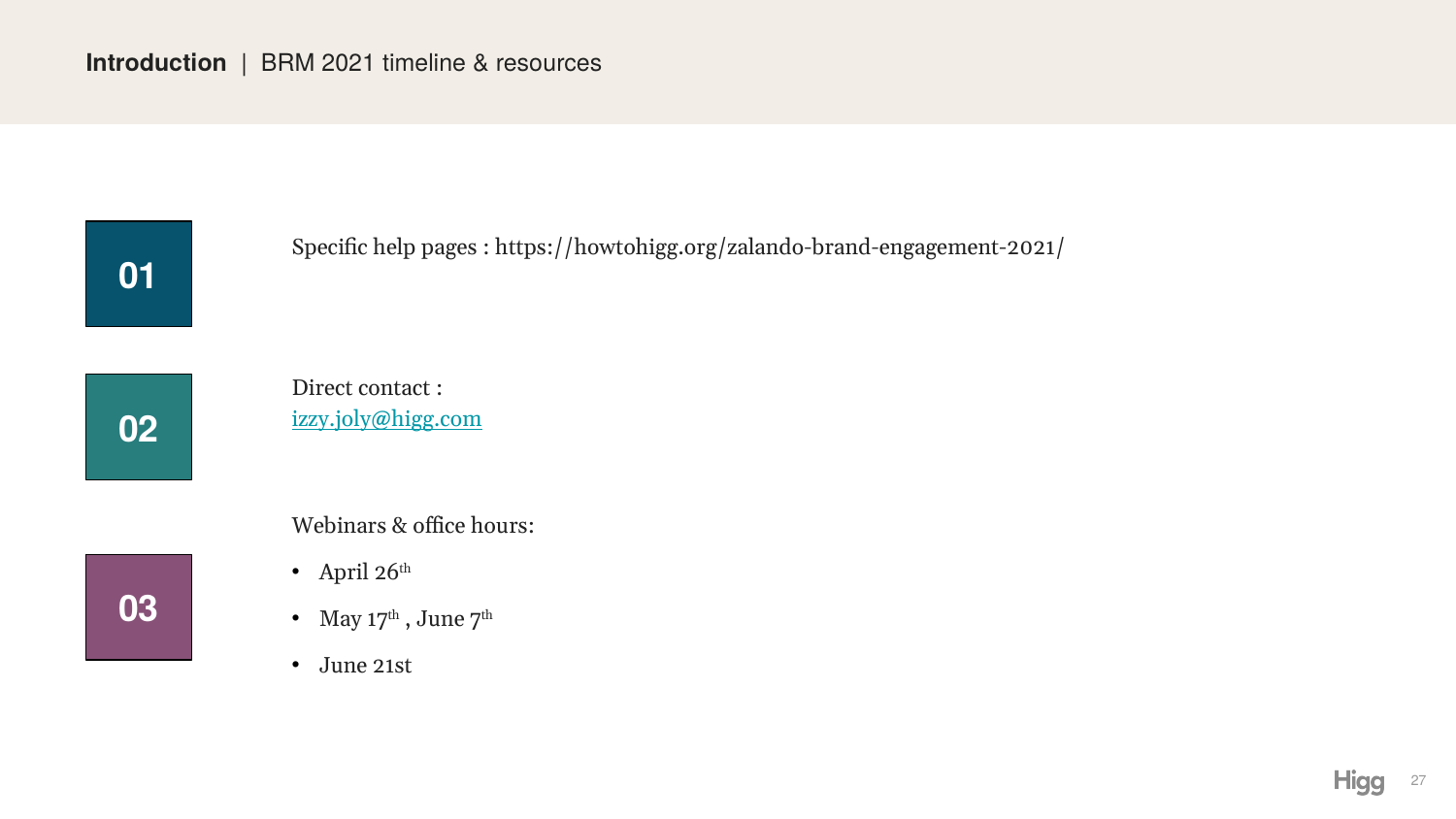

# Introduction  |  BRM 2021 timeline & resources
Specific help pages : https://howtohigg.org/zalando-brand-engagement-2021/
01
Direct contact : izzy.joly@higg.com
02
Webinars & office hours:
April 26th
May 17th , June 7th
June 21st

03
27